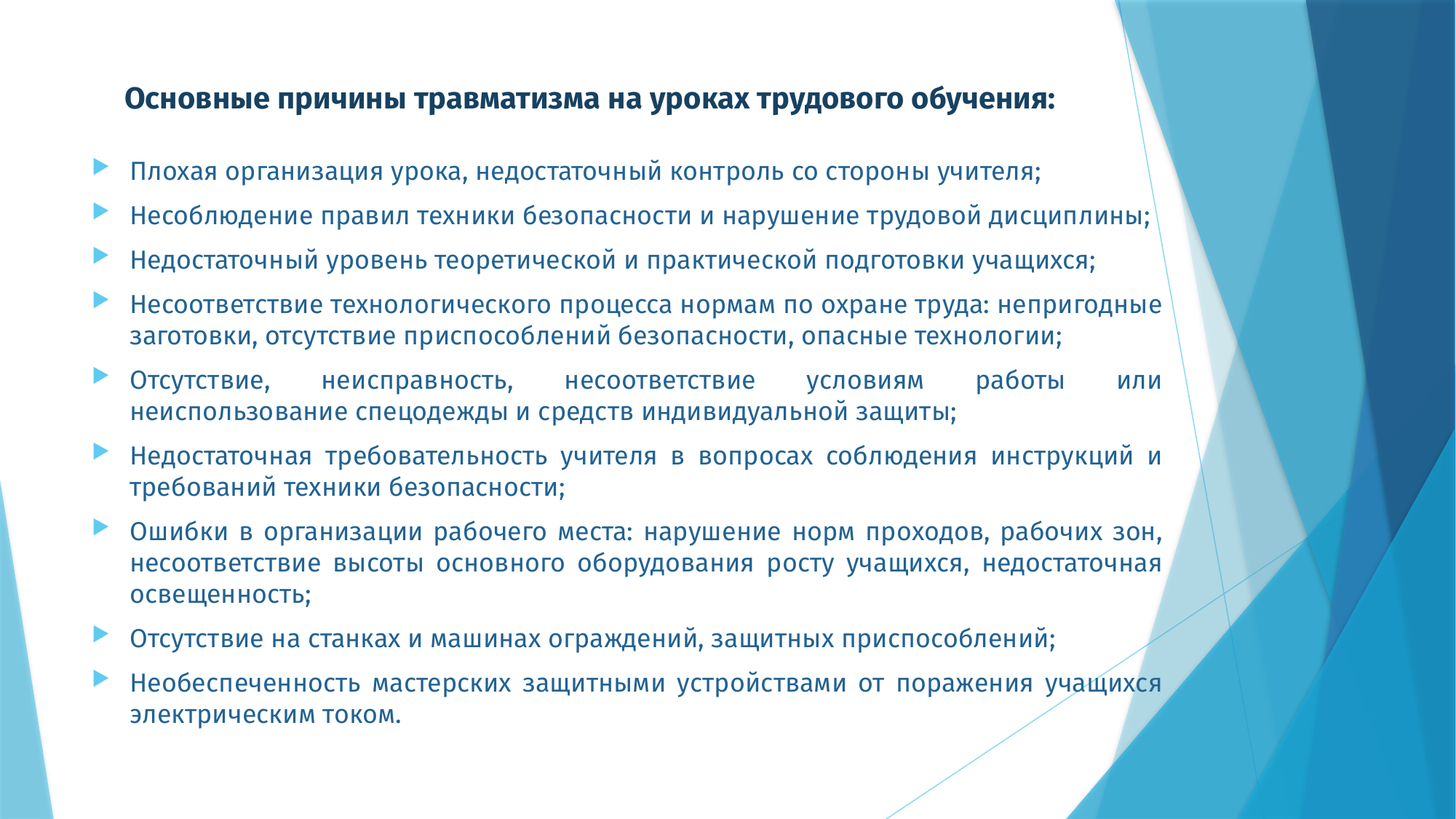

# Основные причины травматизма на уроках трудового обучения:
Плохая организация урока, недостаточный контроль со стороны учителя;
Несоблюдение правил техники безопасности и нарушение трудовой дисциплины;
Недостаточный уровень теоретической и практической подготовки учащихся;
Несоответствие технологического процесса нормам по охране труда: непригодные заготовки, отсутствие приспособлений безопасности, опасные технологии;
Отсутствие, неисправность, несоответствие условиям работы или неиспользование спецодежды и средств индивидуальной защиты;
Недостаточная требовательность учителя в вопросах соблюдения инструкций и требований техники безопасности;
Ошибки в организации рабочего места: нарушение норм проходов, рабочих зон, несоответствие высоты основного оборудования росту учащихся, недостаточная освещенность;
Отсутствие на станках и машинах ограждений, защитных приспособлений;
Необеспеченность мастерских защитными устройствами от поражения учащихся электрическим током.